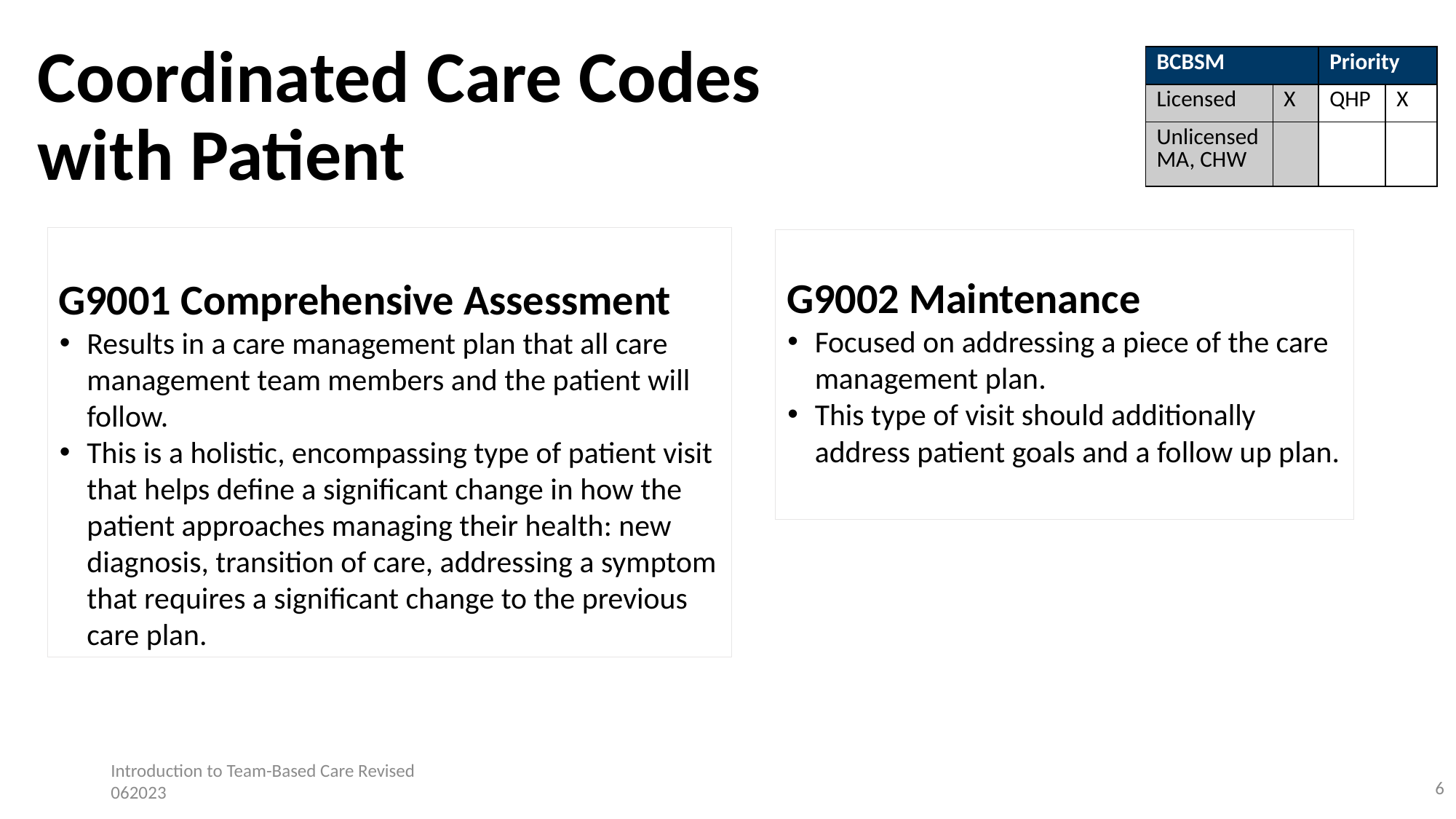

# Coordinated Care Codes with Patient
| BCBSM |  | Priority |  |
| --- | --- | --- | --- |
| Licensed | X | QHP | X |
| Unlicensed MA, CHW |  |  |  |
G9001 Comprehensive Assessment
Results in a care management plan that all care management team members and the patient will follow.
This is a holistic, encompassing type of patient visit that helps define a significant change in how the patient approaches managing their health: new diagnosis, transition of care, addressing a symptom that requires a significant change to the previous care plan.
G9002 Maintenance
Focused on addressing a piece of the care management plan.
This type of visit should additionally address patient goals and a follow up plan.

Introduction to Team-Based Care Revised 062023
6